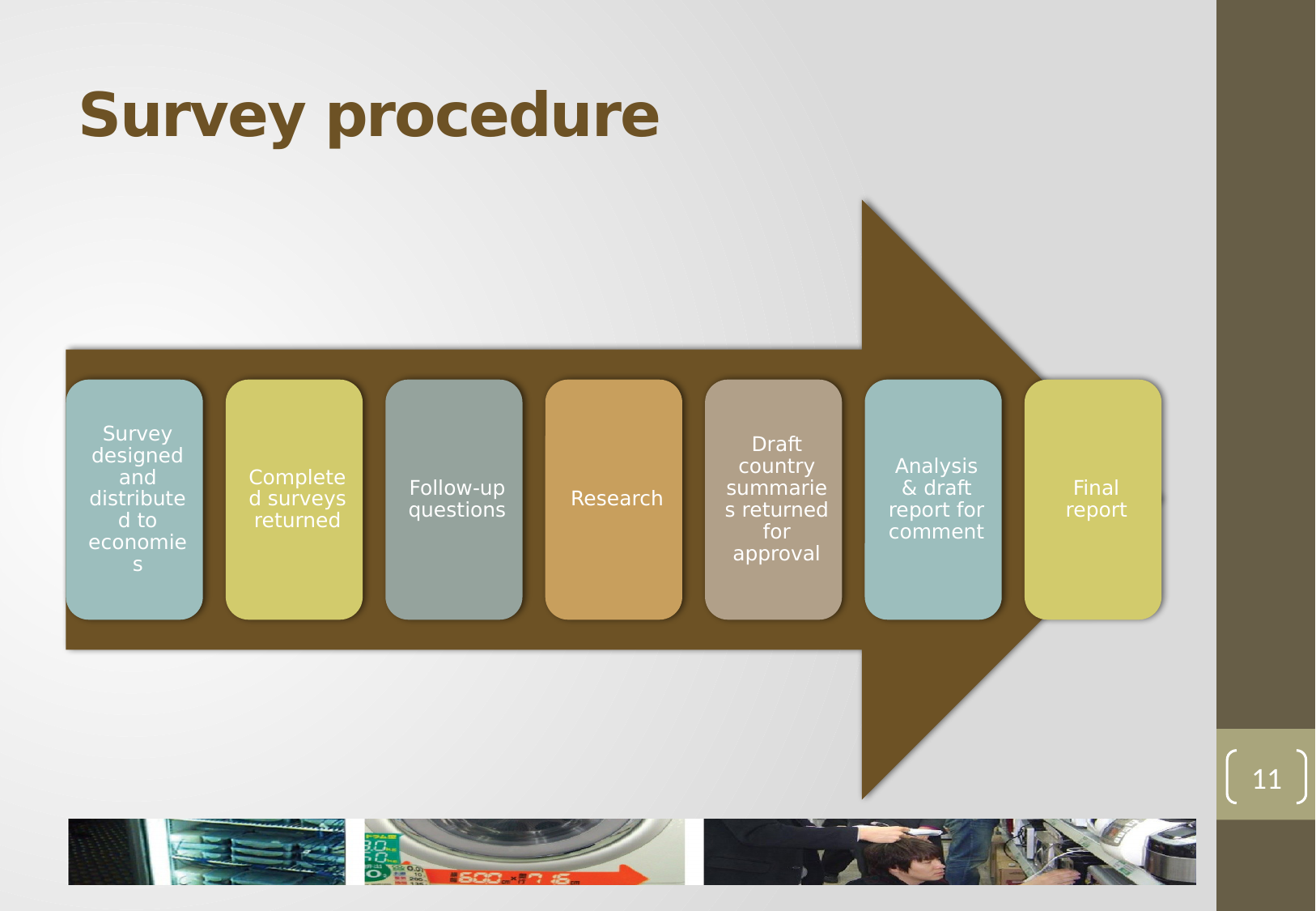

# Survey procedure
Survey designed and distributed to economies
Completed surveys returned
Follow-up questions
Research
Draft country summaries returned for approval
Analysis & draft report for comment
Final report
11